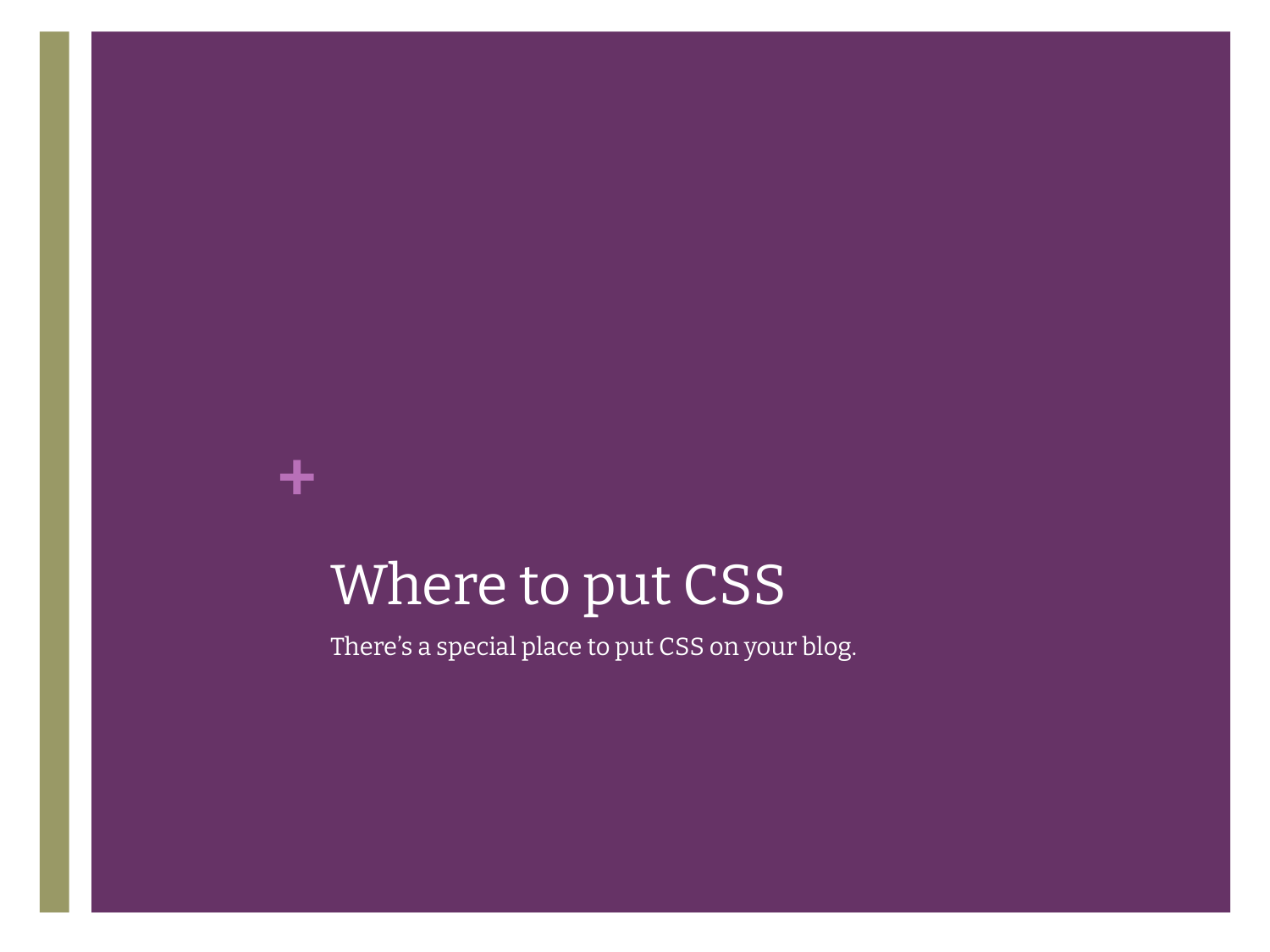

# Where to put CSS
There’s a special place to put CSS on your blog.